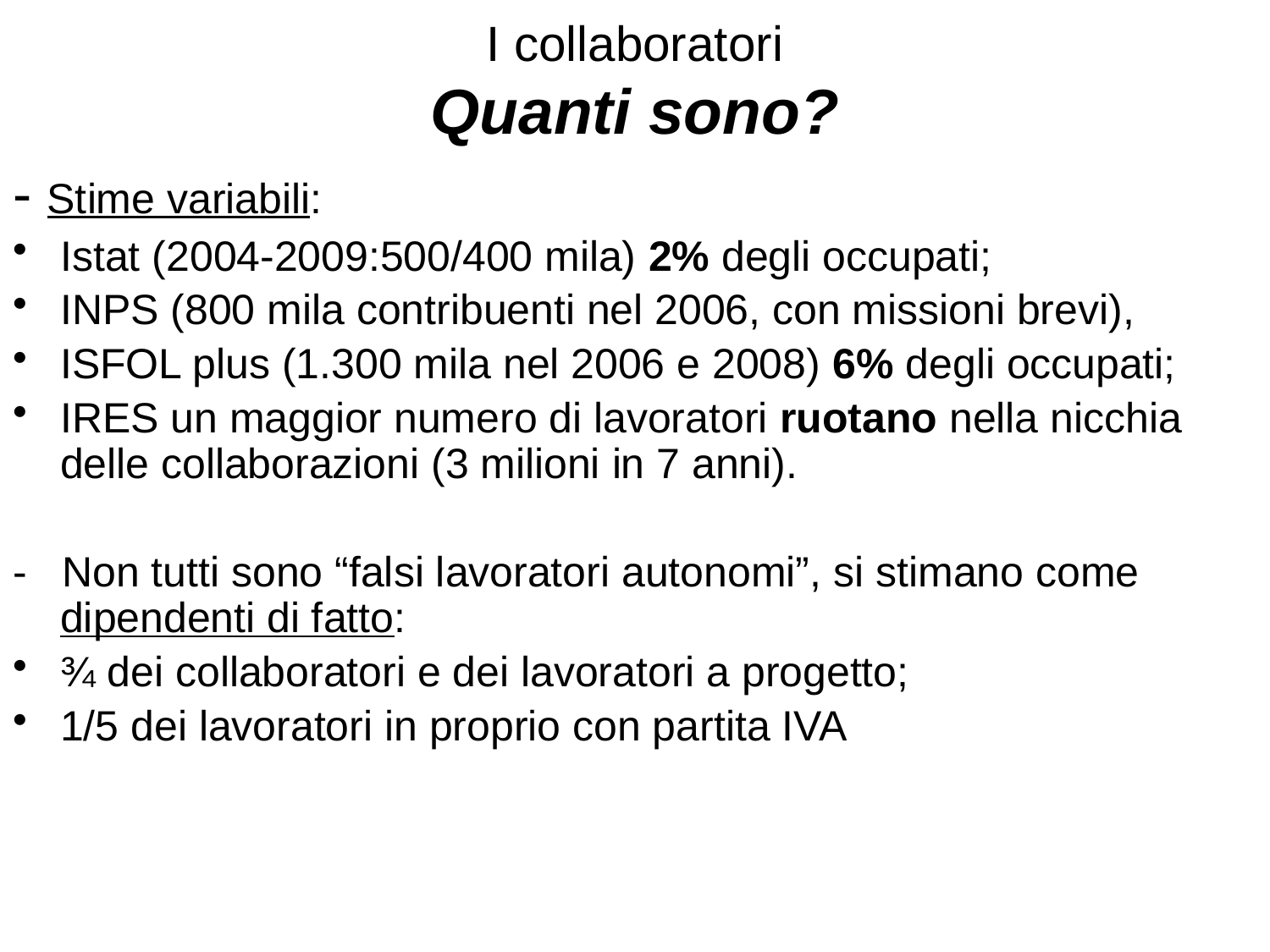

# I collaboratori Quanti sono?
- Stime variabili:
Istat (2004-2009:500/400 mila) 2% degli occupati;
INPS (800 mila contribuenti nel 2006, con missioni brevi),
ISFOL plus (1.300 mila nel 2006 e 2008) 6% degli occupati;
IRES un maggior numero di lavoratori ruotano nella nicchia delle collaborazioni (3 milioni in 7 anni).

-   Non tutti sono “falsi lavoratori autonomi”, si stimano come dipendenti di fatto:
¾ dei collaboratori e dei lavoratori a progetto;
1/5 dei lavoratori in proprio con partita IVA